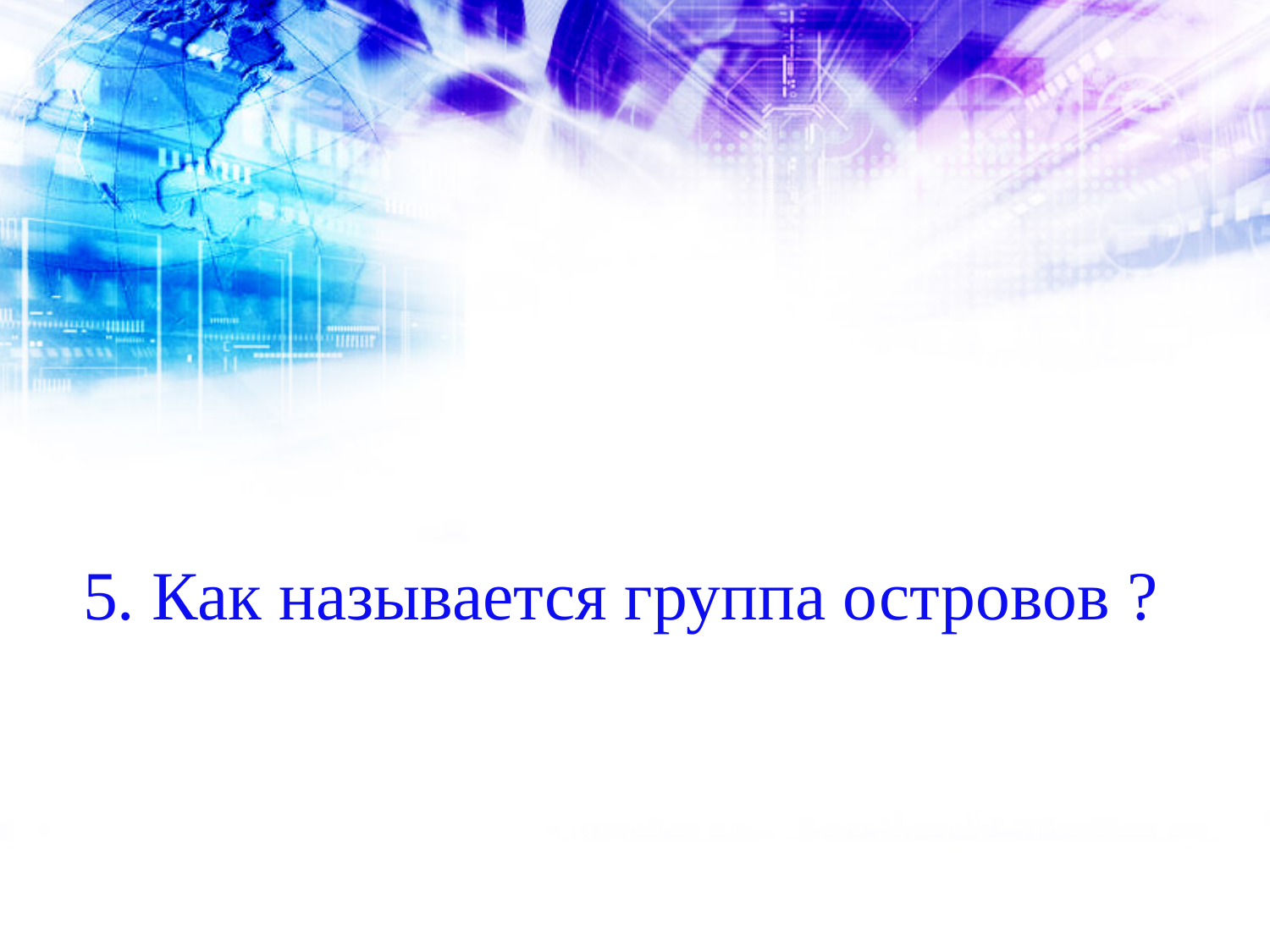

# 5. Как называется группа островов ?